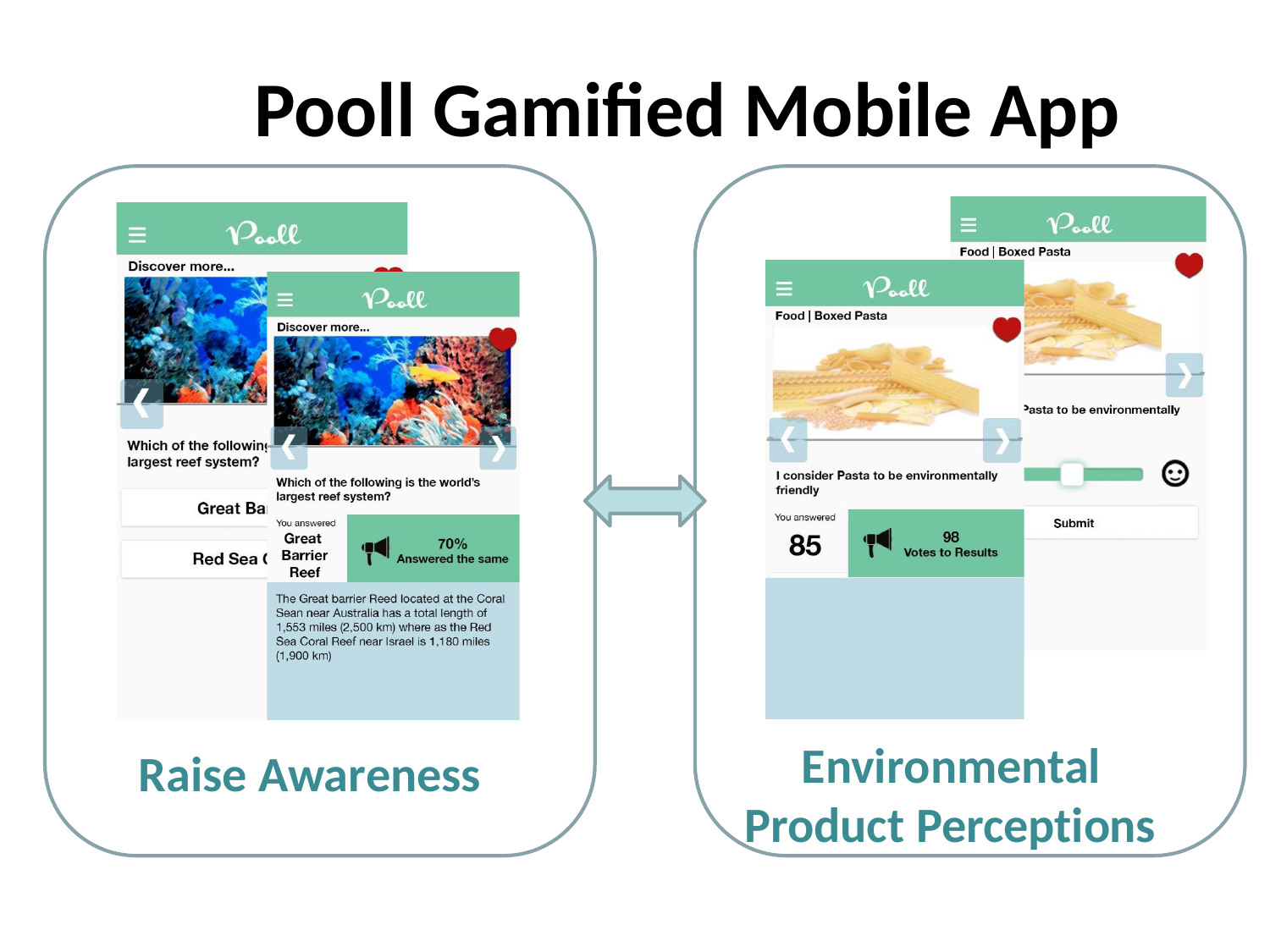

# Pooll Gamified Mobile App

Environmental Product Perceptions
Raise Awareness